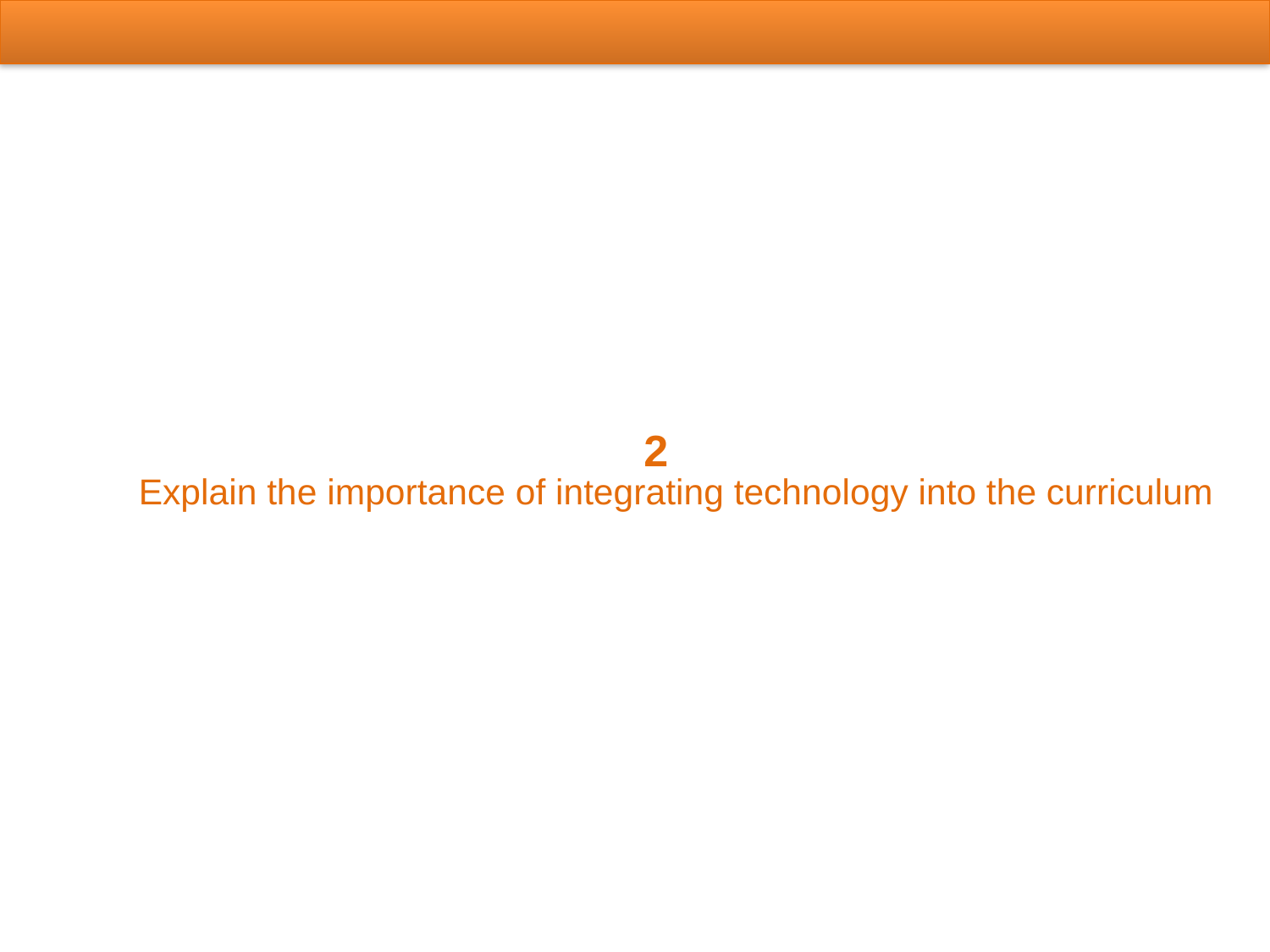

# 2 Explain the importance of integrating technology into the curriculum